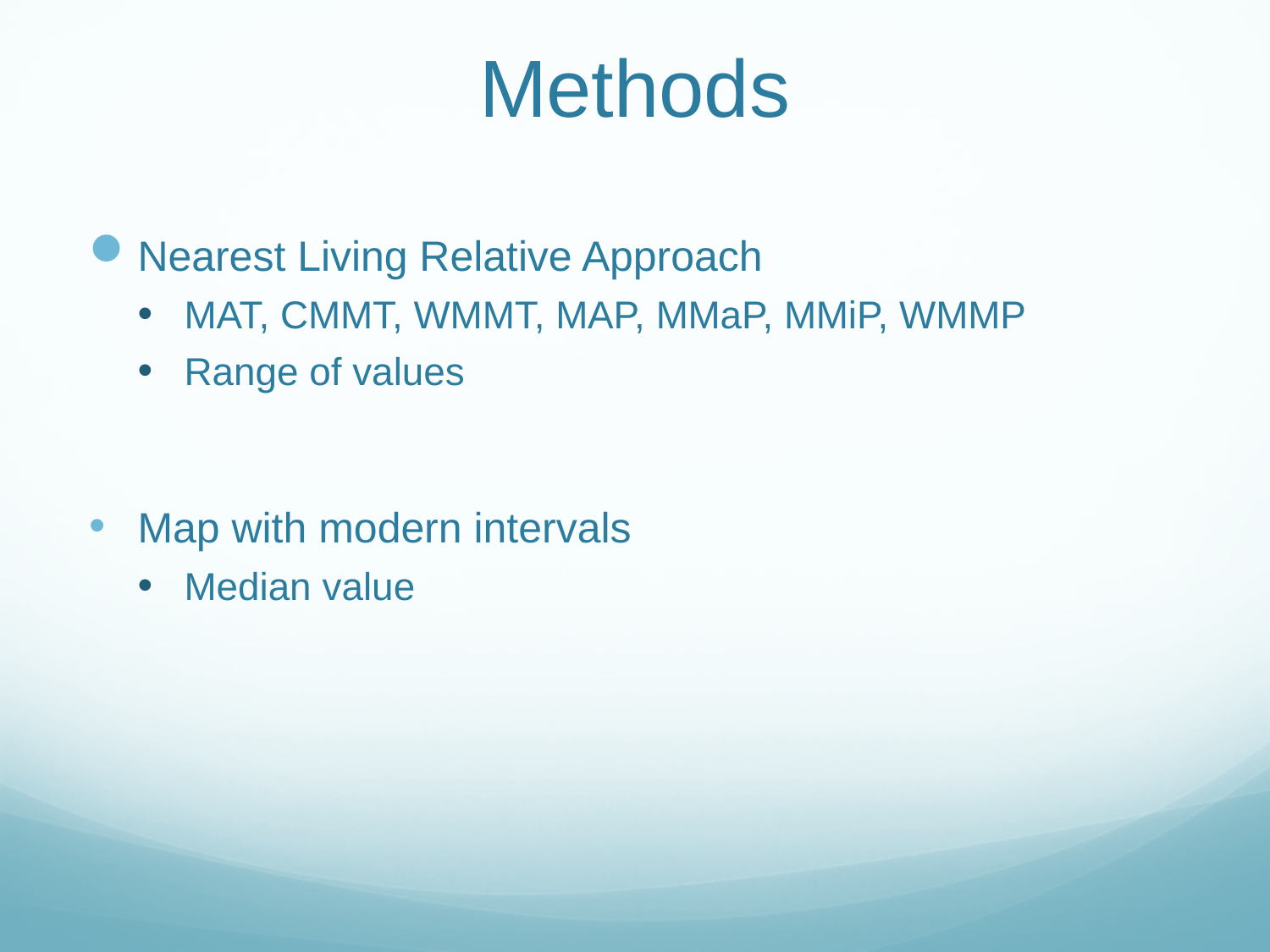

# Methods
Nearest Living Relative Approach
MAT, CMMT, WMMT, MAP, MMaP, MMiP, WMMP
Range of values

Map with modern intervals
Median value